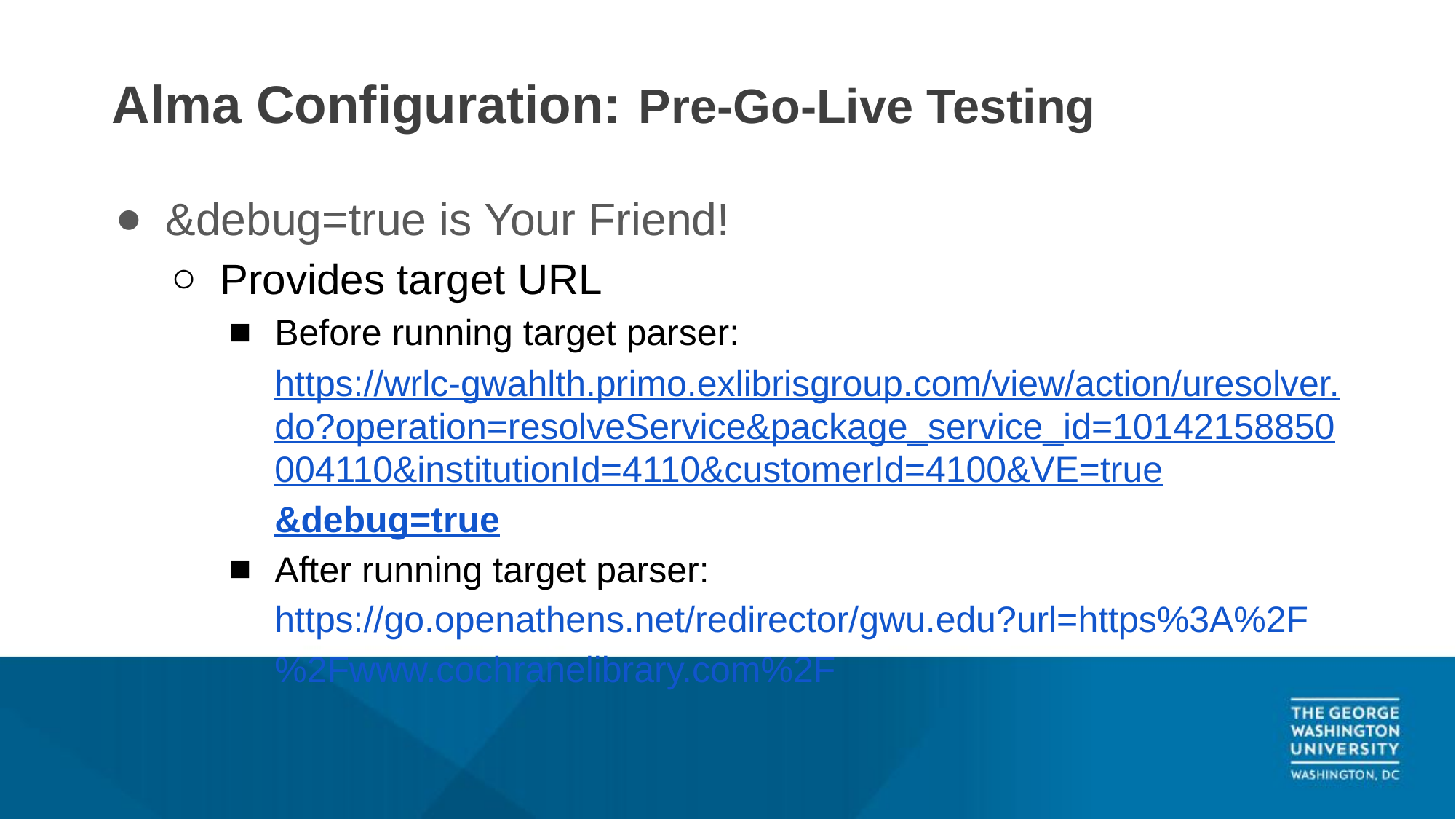

# Alma Configuration: Pre-Go-Live Testing
&debug=true is Your Friend!
Provides target URL
Before running target parser: https://wrlc-gwahlth.primo.exlibrisgroup.com/view/action/uresolver.do?operation=resolveService&package_service_id=10142158850004110&institutionId=4110&customerId=4100&VE=true&debug=true
After running target parser: https://go.openathens.net/redirector/gwu.edu?url=https%3A%2F%2Fwww.cochranelibrary.com%2F